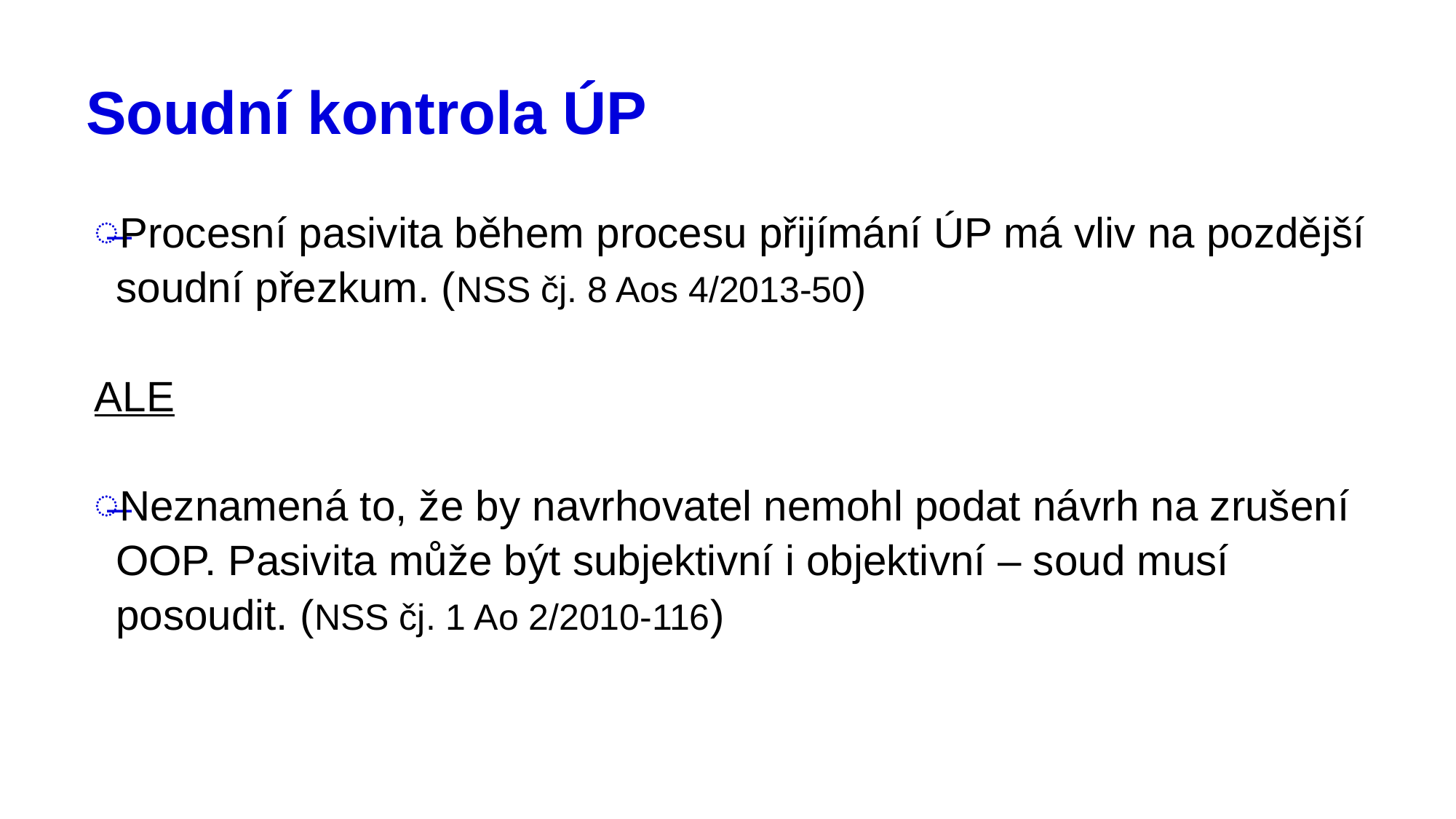

# Soudní kontrola ÚP
Procesní pasivita během procesu přijímání ÚP má vliv na pozdější soudní přezkum. (NSS čj. 8 Aos 4/2013-50)

ALE

Neznamená to, že by navrhovatel nemohl podat návrh na zrušení OOP. Pasivita může být subjektivní i objektivní – soud musí posoudit. (NSS čj. 1 Ao 2/2010-116)